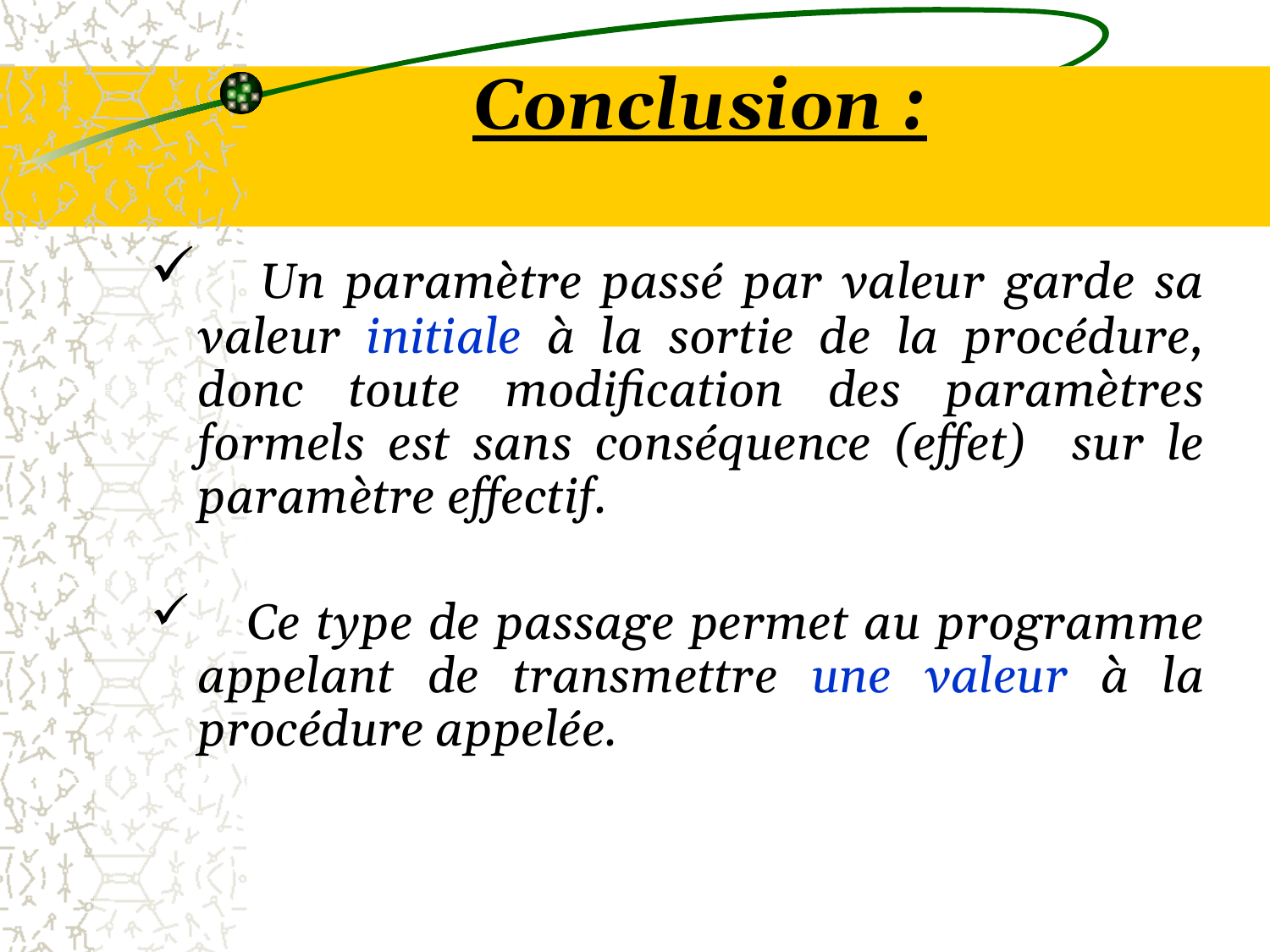

# Conclusion :
   Un paramètre passé par valeur garde sa valeur initiale à la sortie de la procédure, donc toute modification des paramètres formels est sans conséquence (effet)  sur le paramètre effectif.

   Ce type de passage permet au programme appelant de transmettre une valeur à la procédure appelée.